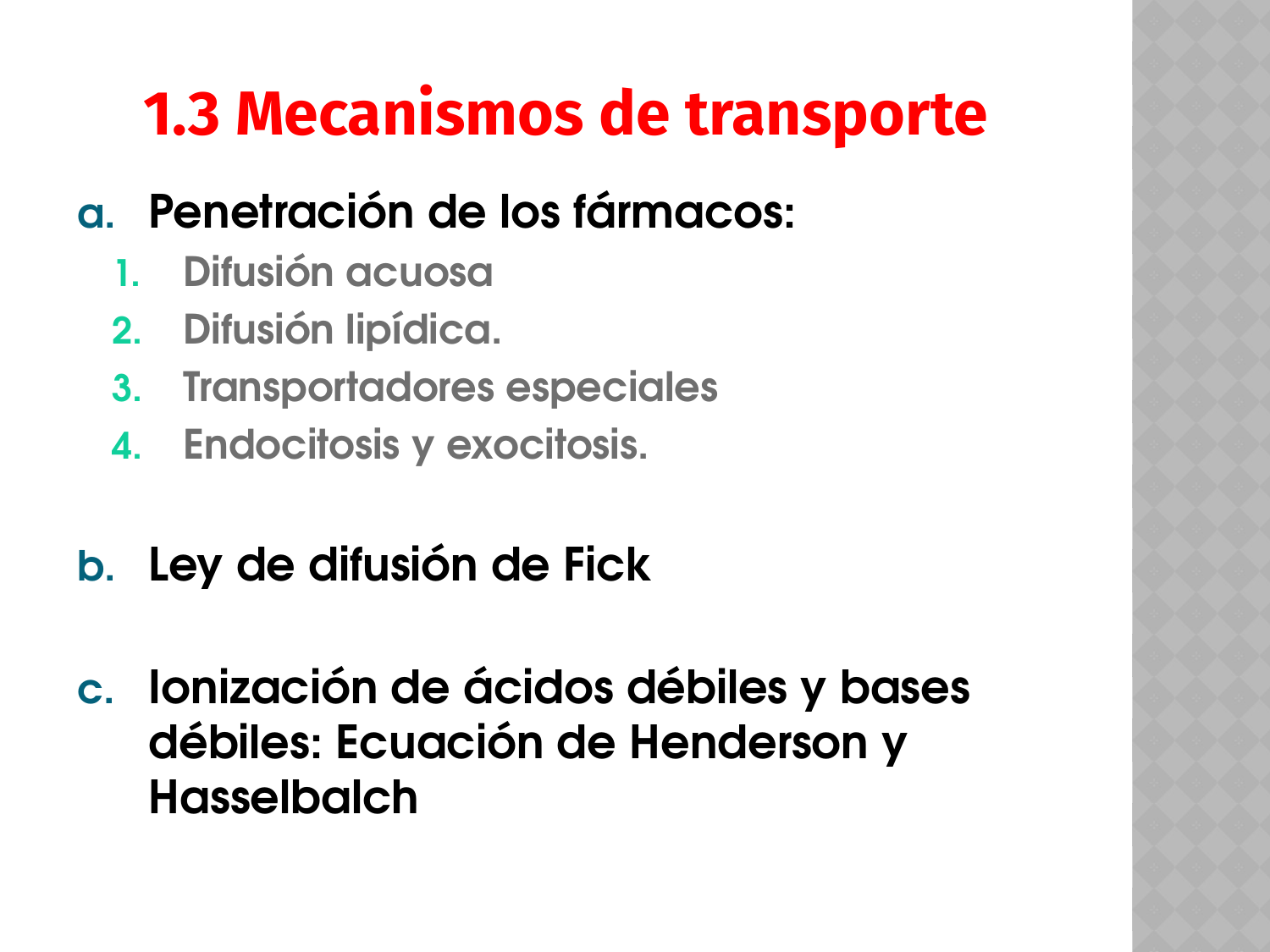

# 1.3 Mecanismos de transporte
Penetración de los fármacos:
Difusión acuosa
Difusión lipídica.
Transportadores especiales
Endocitosis y exocitosis.

Ley de difusión de Fick

Ionización de ácidos débiles y bases débiles: Ecuación de Henderson y Hasselbalch